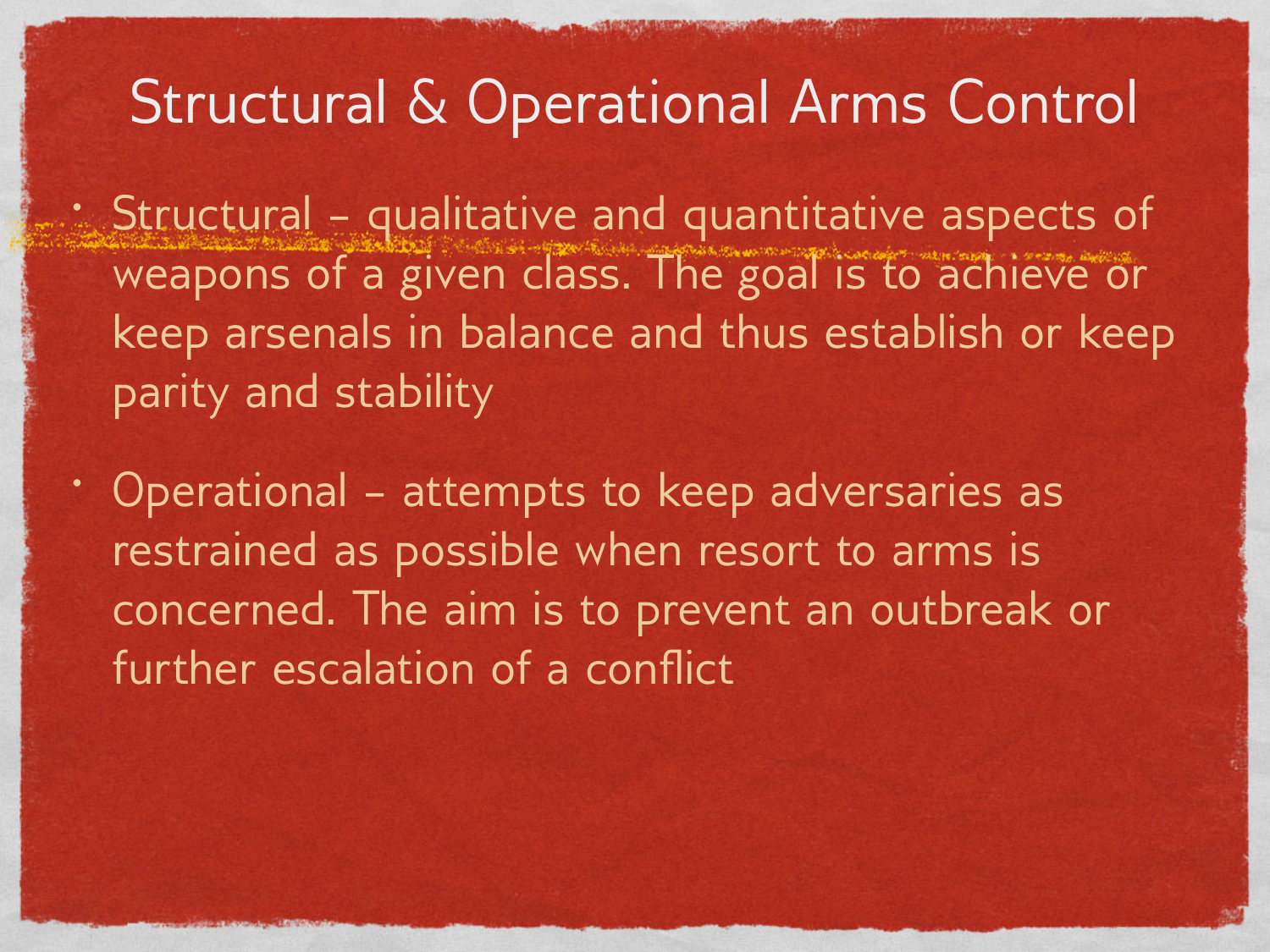

# Structural & Operational Arms Control
Structural – qualitative and quantitative aspects of weapons of a given class. The goal is to achieve or keep arsenals in balance and thus establish or keep parity and stability
Operational – attempts to keep adversaries as restrained as possible when resort to arms is concerned. The aim is to prevent an outbreak or further escalation of a conflict